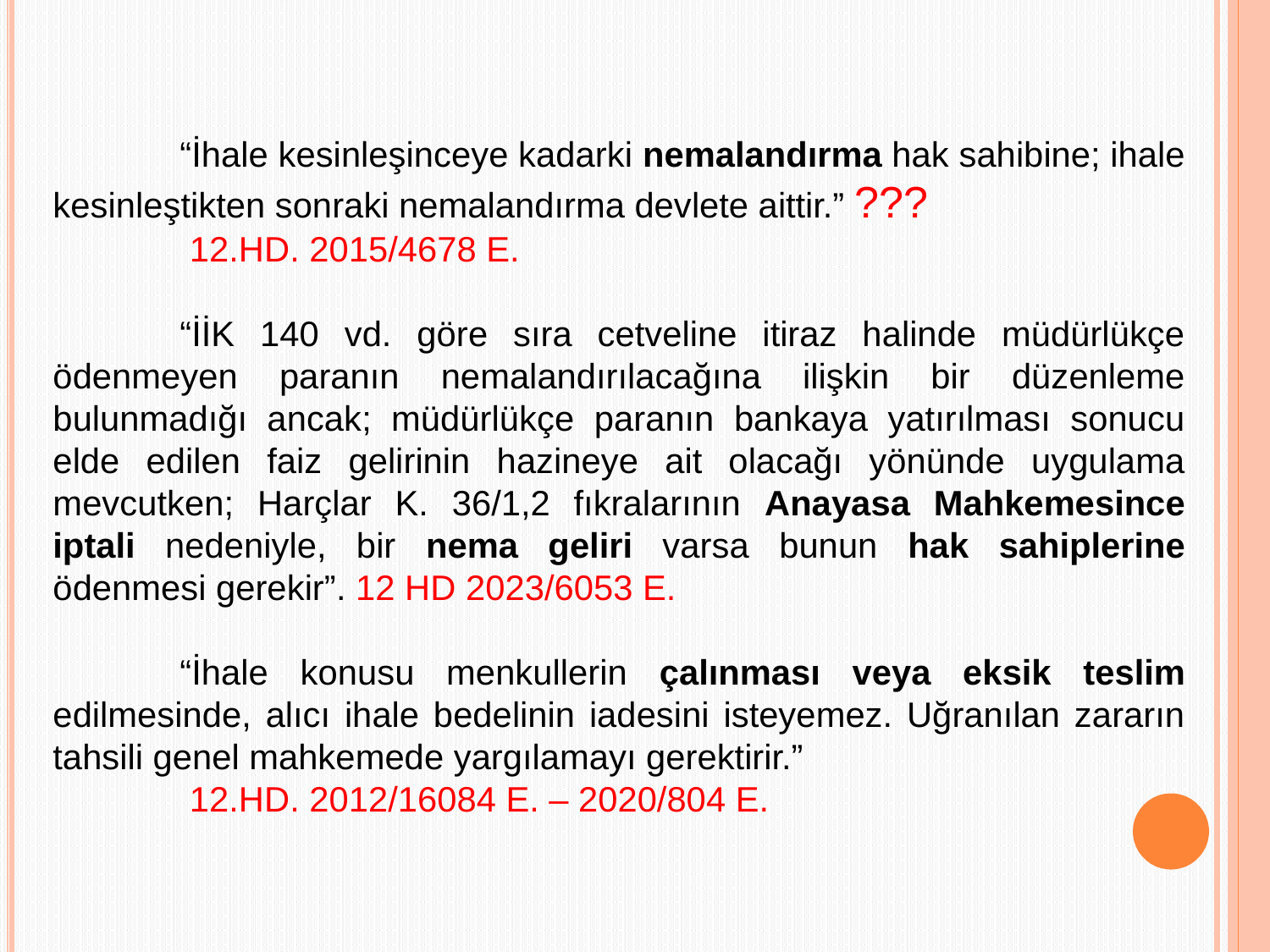

“İhale kesinleşinceye kadarki nemalandırma hak sahibine; ihale kesinleştikten sonraki nemalandırma devlete aittir.” ???
 	 12.HD. 2015/4678 E.

	“İİK 140 vd. göre sıra cetveline itiraz halinde müdürlükçe ödenmeyen paranın nemalandırılacağına ilişkin bir düzenleme bulunmadığı ancak; müdürlükçe paranın bankaya yatırılması sonucu elde edilen faiz gelirinin hazineye ait olacağı yönünde uygulama mevcutken; Harçlar K. 36/1,2 fıkralarının Anayasa Mahkemesince iptali nedeniyle, bir nema geliri varsa bunun hak sahiplerine ödenmesi gerekir”. 12 HD 2023/6053 E.

	“İhale konusu menkullerin çalınması veya eksik teslim edilmesinde, alıcı ihale bedelinin iadesini isteyemez. Uğranılan zararın tahsili genel mahkemede yargılamayı gerektirir.”
	 12.HD. 2012/16084 E. – 2020/804 E.